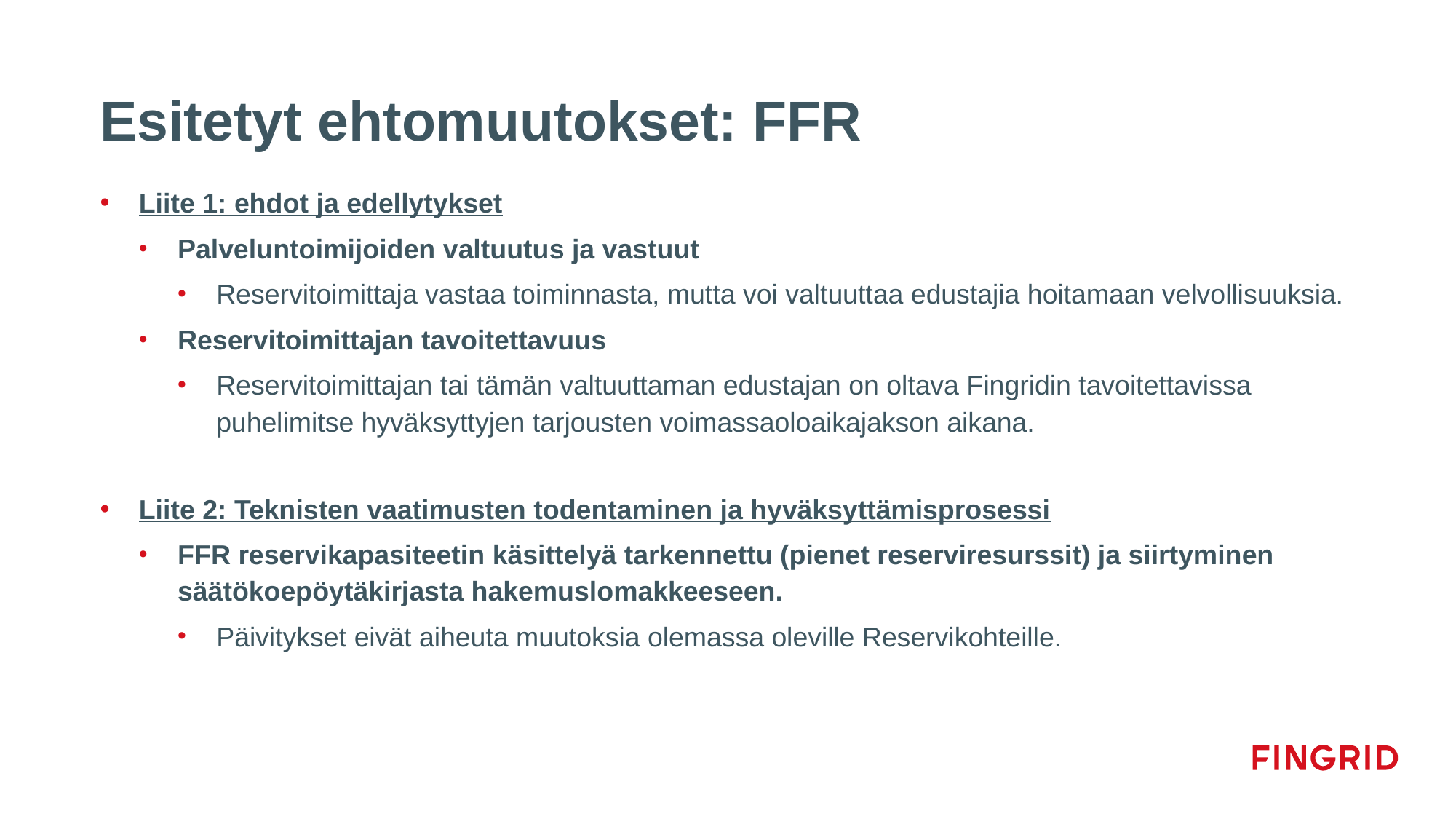

# Esitetyt ehtomuutokset: FFR
Liite 1: ehdot ja edellytykset
Palveluntoimijoiden valtuutus ja vastuut
Reservitoimittaja vastaa toiminnasta, mutta voi valtuuttaa edustajia hoitamaan velvollisuuksia.
Reservitoimittajan tavoitettavuus
Reservitoimittajan tai tämän valtuuttaman edustajan on oltava Fingridin tavoitettavissa puhelimitse hyväksyttyjen tarjousten voimassaoloaikajakson aikana.

Liite 2: Teknisten vaatimusten todentaminen ja hyväksyttämisprosessi
FFR reservikapasiteetin käsittelyä tarkennettu (pienet reserviresurssit) ja siirtyminen säätökoepöytäkirjasta hakemuslomakkeeseen.
Päivitykset eivät aiheuta muutoksia olemassa oleville Reservikohteille.